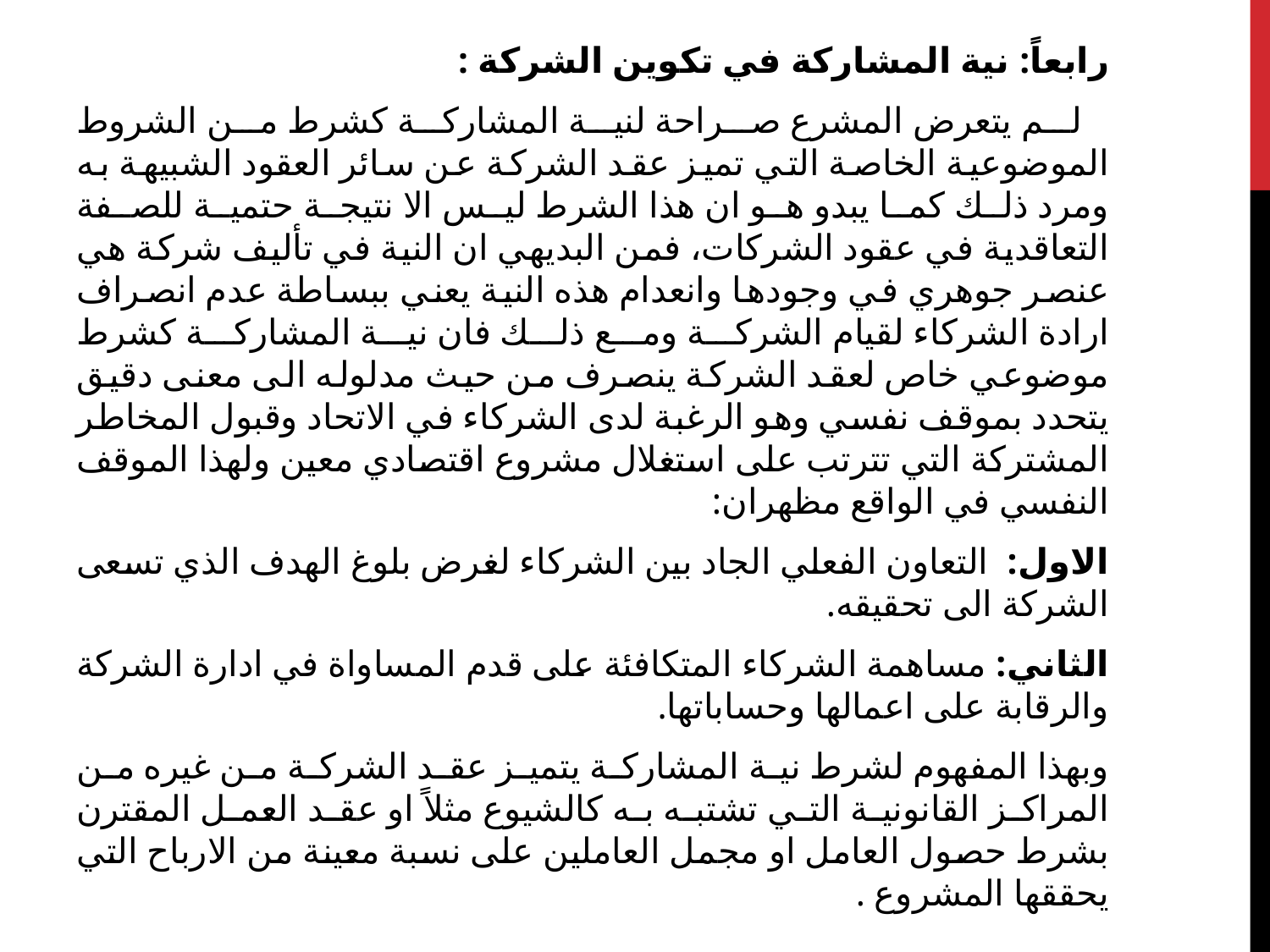

رابعاً: نية المشاركة في تكوين الشركة :
   لم يتعرض المشرع صراحة لنية المشاركة كشرط من الشروط الموضوعية الخاصة التي تميز عقد الشركة عن سائر العقود الشبيهة به ومرد ذلك كما يبدو هو ان هذا الشرط ليس الا نتيجة حتمية للصفة التعاقدية في عقود الشركات، فمن البديهي ان النية في تأليف شركة هي عنصر جوهري في وجودها وانعدام هذه النية يعني ببساطة عدم انصراف ارادة الشركاء لقيام الشركة ومع ذلك فان نية المشاركة كشرط موضوعي خاص لعقد الشركة ينصرف من حيث مدلوله الى معنى دقيق يتحدد بموقف نفسي وهو الرغبة لدى الشركاء في الاتحاد وقبول المخاطر المشتركة التي تترتب على استغلال مشروع اقتصادي معين ولهذا الموقف النفسي في الواقع مظهران:
الاول:  التعاون الفعلي الجاد بين الشركاء لغرض بلوغ الهدف الذي تسعى الشركة الى تحقيقه.
الثاني: مساهمة الشركاء المتكافئة على قدم المساواة في ادارة الشركة والرقابة على اعمالها وحساباتها.
وبهذا المفهوم لشرط نية المشاركة يتميز عقد الشركة من غيره من المراكز القانونية التي تشتبه به كالشيوع مثلاً او عقد العمل المقترن بشرط حصول العامل او مجمل العاملين على نسبة معينة من الارباح التي يحققها المشروع .